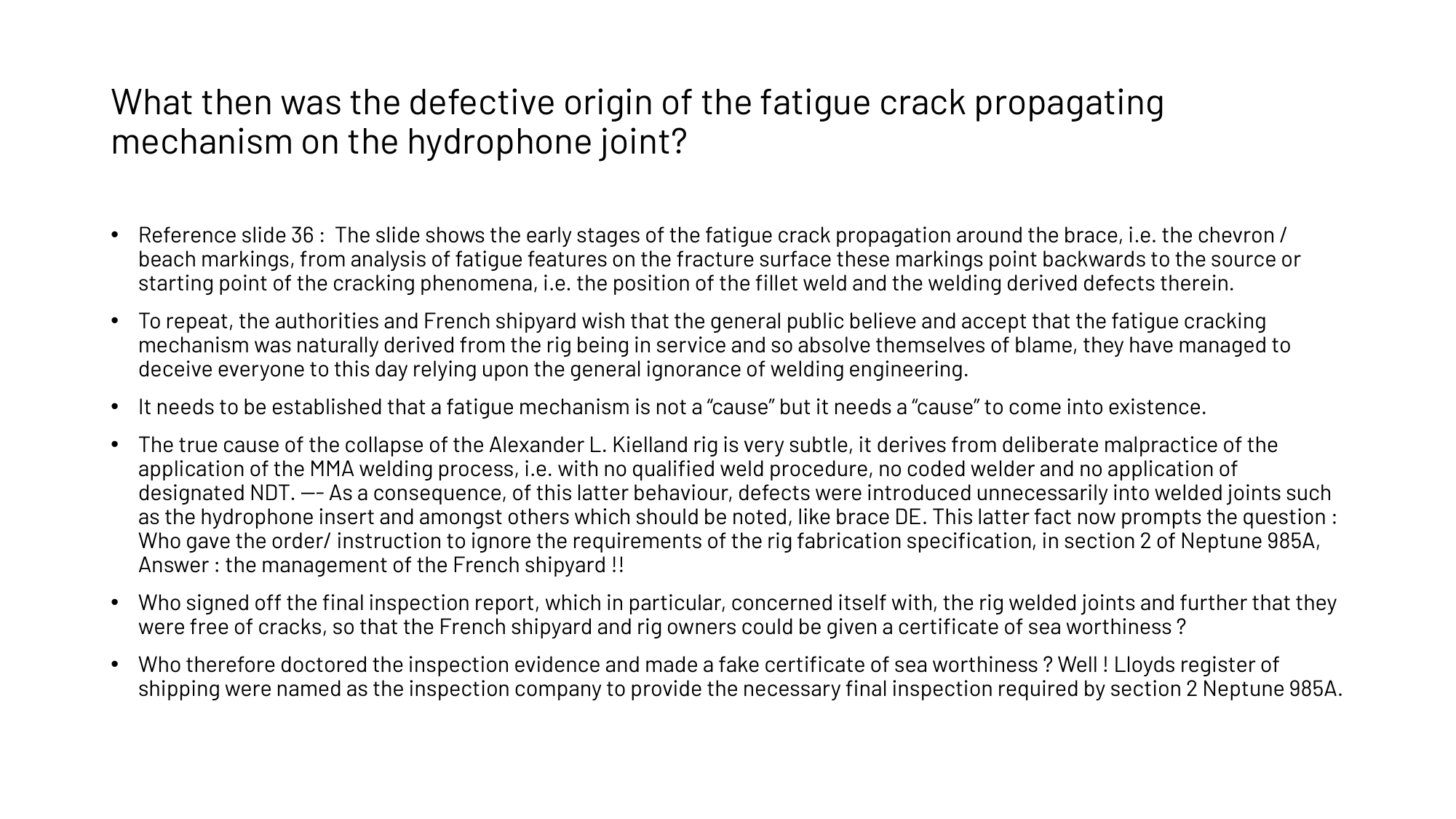

# What then was the defective origin of the fatigue crack propagating mechanism on the hydrophone joint?
Reference slide 36 :  The slide shows the early stages of the fatigue crack propagation around the brace, i.e. the chevron / beach markings, from analysis of fatigue features on the fracture surface these markings point backwards to the source or starting point of the cracking phenomena, i.e. the position of the fillet weld and the welding derived defects therein.
To repeat, the authorities and French shipyard wish that the general public believe and accept that the fatigue cracking mechanism was naturally derived from the rig being in service and so absolve themselves of blame, they have managed to deceive everyone to this day relying upon the general ignorance of welding engineering.
It needs to be established that a fatigue mechanism is not a “cause” but it needs a “cause” to come into existence.
The true cause of the collapse of the Alexander L. Kielland rig is very subtle, it derives from deliberate malpractice of the application of the MMA welding process, i.e. with no qualified weld procedure, no coded welder and no application of designated NDT. --- As a consequence, of this latter behaviour, defects were introduced unnecessarily into welded joints such as the hydrophone insert and amongst others which should be noted, like brace DE. This latter fact now prompts the question : Who gave the order/ instruction to ignore the requirements of the rig fabrication specification, in section 2 of Neptune 985A, Answer : the management of the French shipyard !!
Who signed off the final inspection report, which in particular, concerned itself with, the rig welded joints and further that they were free of cracks, so that the French shipyard and rig owners could be given a certificate of sea worthiness ?
Who therefore doctored the inspection evidence and made a fake certificate of sea worthiness ? Well ! Lloyds register of shipping were named as the inspection company to provide the necessary final inspection required by section 2 Neptune 985A.